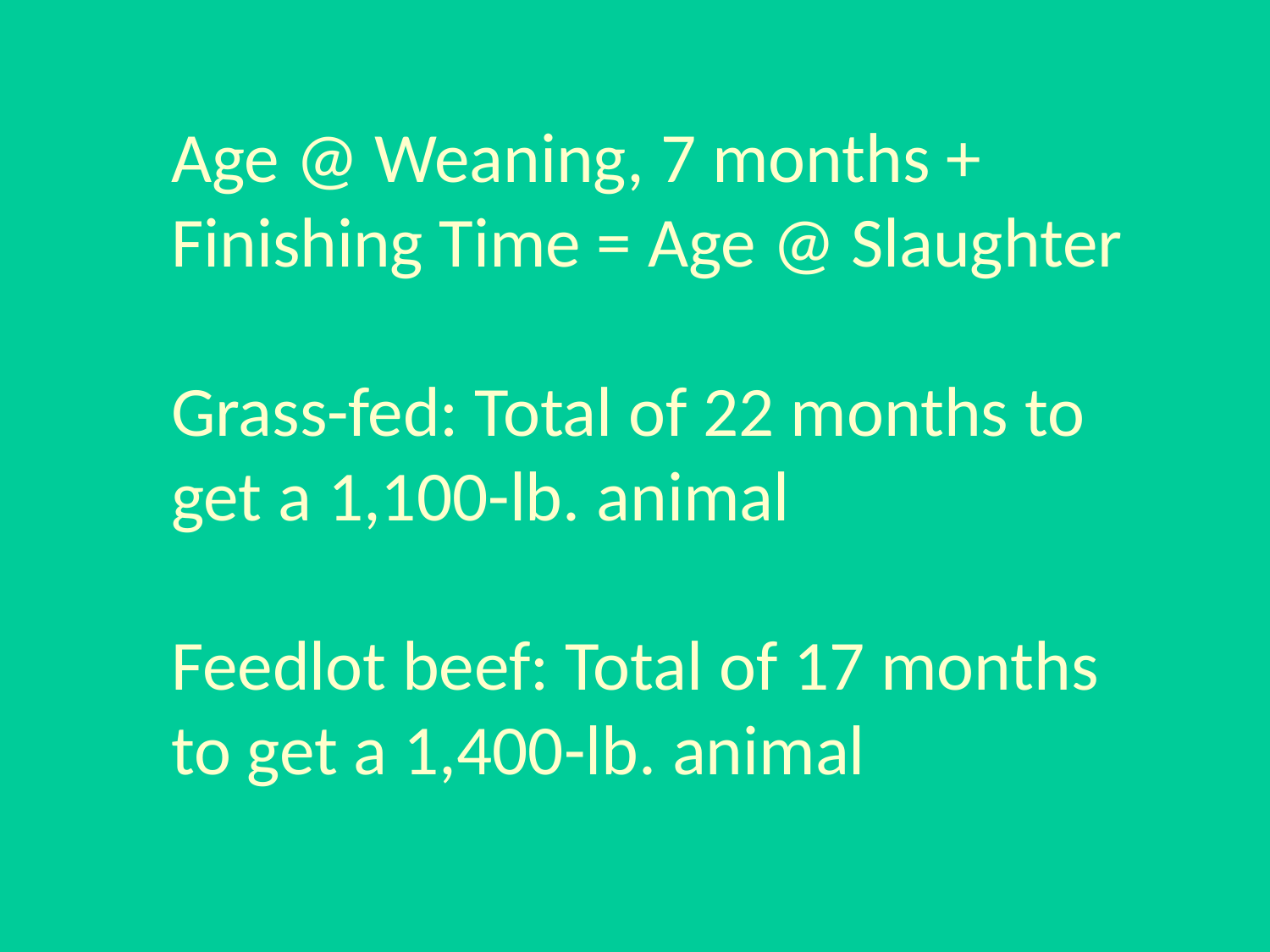

Age @ Weaning, 7 months + Finishing Time = Age @ Slaughter

Grass-fed: Total of 22 months to get a 1,100-lb. animal
Feedlot beef: Total of 17 months to get a 1,400-lb. animal